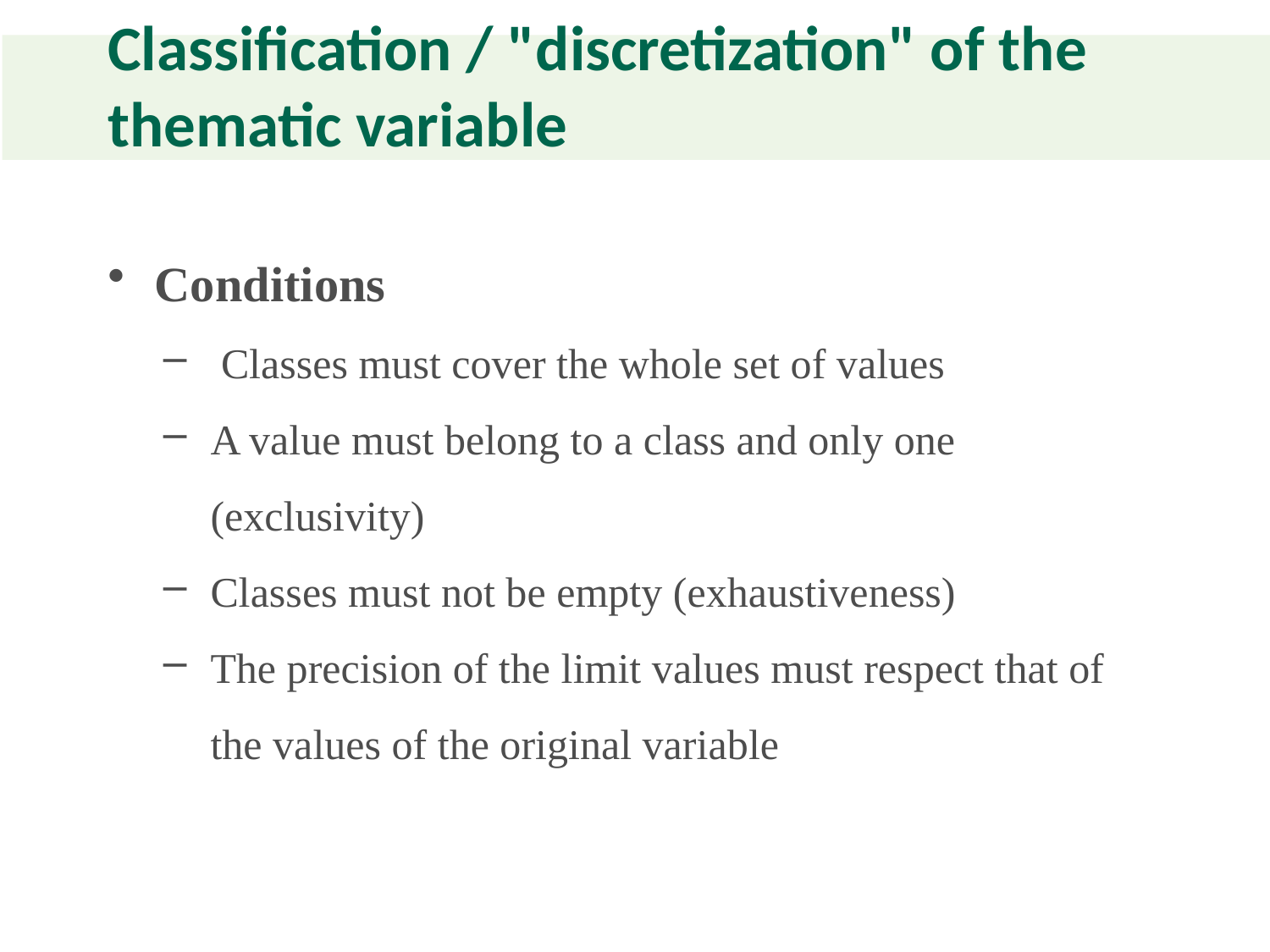

# Classification / "discretization" of the thematic variable
Conditions
 Classes must cover the whole set of values
A value must belong to a class and only one (exclusivity)
Classes must not be empty (exhaustiveness)
The precision of the limit values must respect that of the values of the original variable